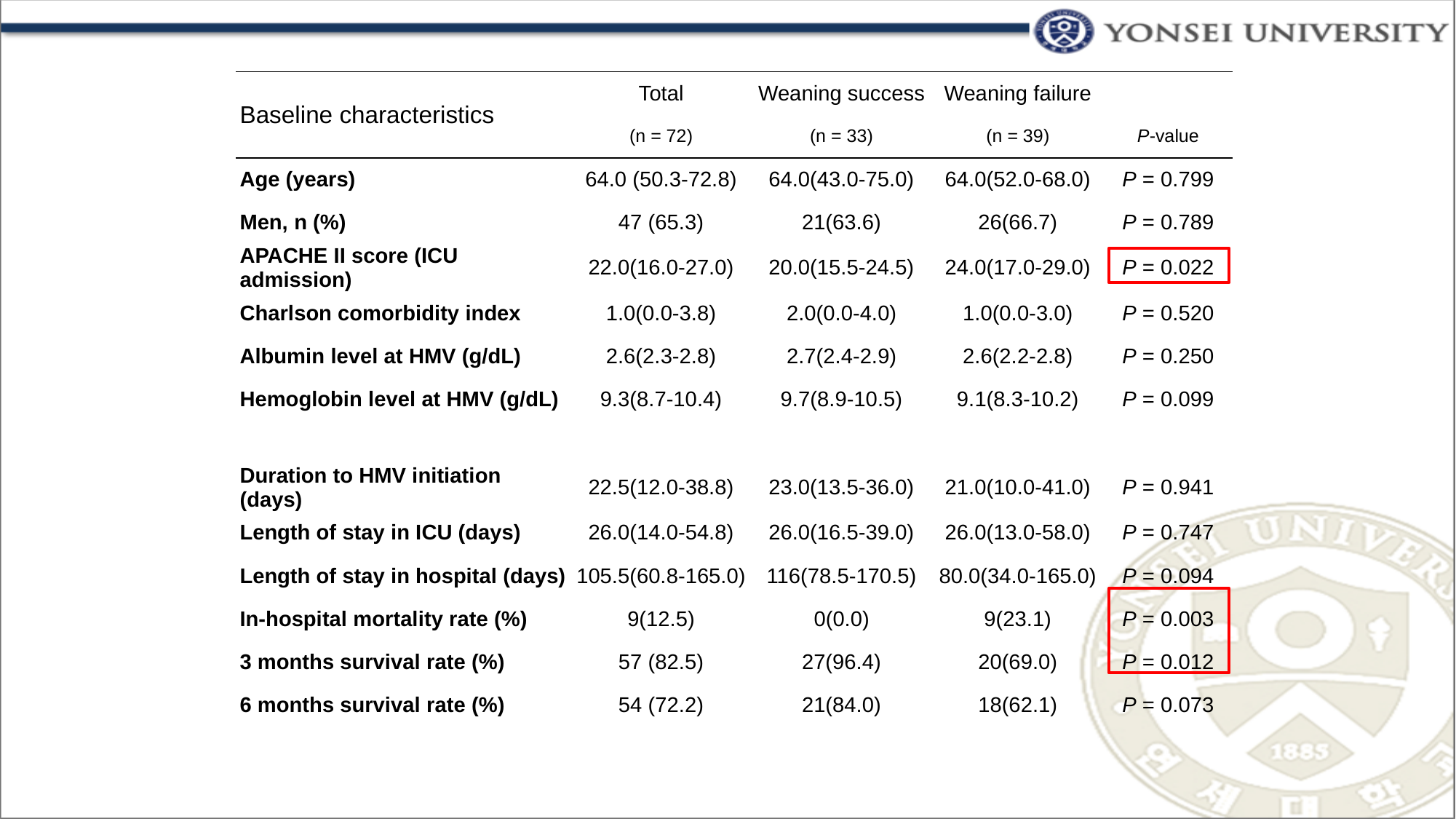

| Baseline characteristics | Total | Weaning success | Weaning failure |  |
| --- | --- | --- | --- | --- |
|  | (n = 72) | (n = 33) | (n = 39) | P-value |
| Age (years) | 64.0 (50.3-72.8) | 64.0(43.0-75.0) | 64.0(52.0-68.0) | P = 0.799 |
| Men, n (%) | 47 (65.3) | 21(63.6) | 26(66.7) | P = 0.789 |
| APACHE II score (ICU admission) | 22.0(16.0-27.0) | 20.0(15.5-24.5) | 24.0(17.0-29.0) | P = 0.022 |
| Charlson comorbidity index | 1.0(0.0-3.8) | 2.0(0.0-4.0) | 1.0(0.0-3.0) | P = 0.520 |
| Albumin level at HMV (g/dL) | 2.6(2.3-2.8) | 2.7(2.4-2.9) | 2.6(2.2-2.8) | P = 0.250 |
| Hemoglobin level at HMV (g/dL) | 9.3(8.7-10.4) | 9.7(8.9-10.5) | 9.1(8.3-10.2) | P = 0.099 |
|  |  |  |  |  |
| Duration to HMV initiation (days) | 22.5(12.0-38.8) | 23.0(13.5-36.0) | 21.0(10.0-41.0) | P = 0.941 |
| Length of stay in ICU (days) | 26.0(14.0-54.8) | 26.0(16.5-39.0) | 26.0(13.0-58.0) | P = 0.747 |
| Length of stay in hospital (days) | 105.5(60.8-165.0) | 116(78.5-170.5) | 80.0(34.0-165.0) | P = 0.094 |
| In-hospital mortality rate (%) | 9(12.5) | 0(0.0) | 9(23.1) | P = 0.003 |
| 3 months survival rate (%) | 57 (82.5) | 27(96.4) | 20(69.0) | P = 0.012 |
| 6 months survival rate (%) | 54 (72.2) | 21(84.0) | 18(62.1) | P = 0.073 |